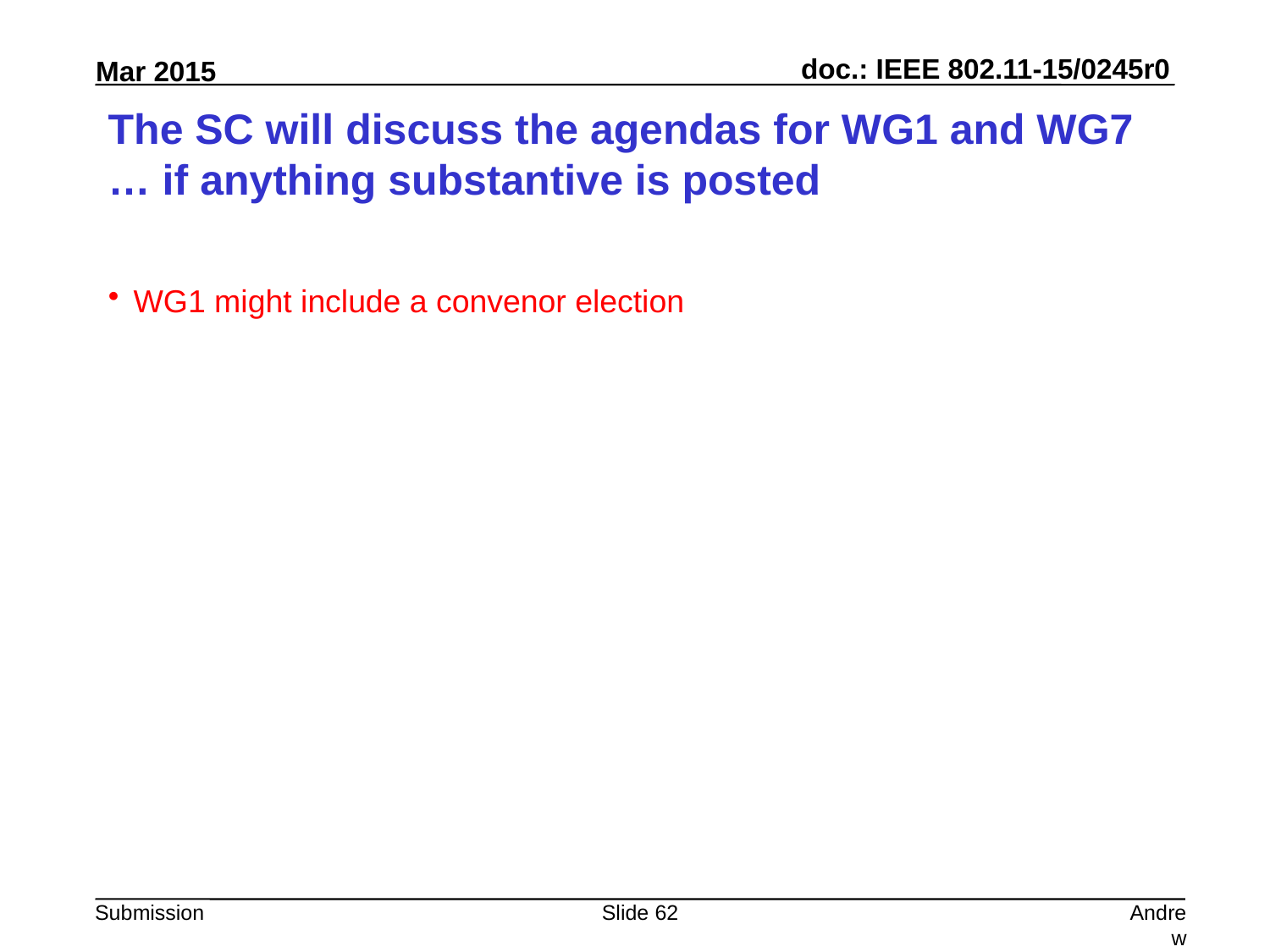

# The SC will discuss the agendas for WG1 and WG7 … if anything substantive is posted
WG1 might include a convenor election
Slide 62
Andrew Myles, Cisco